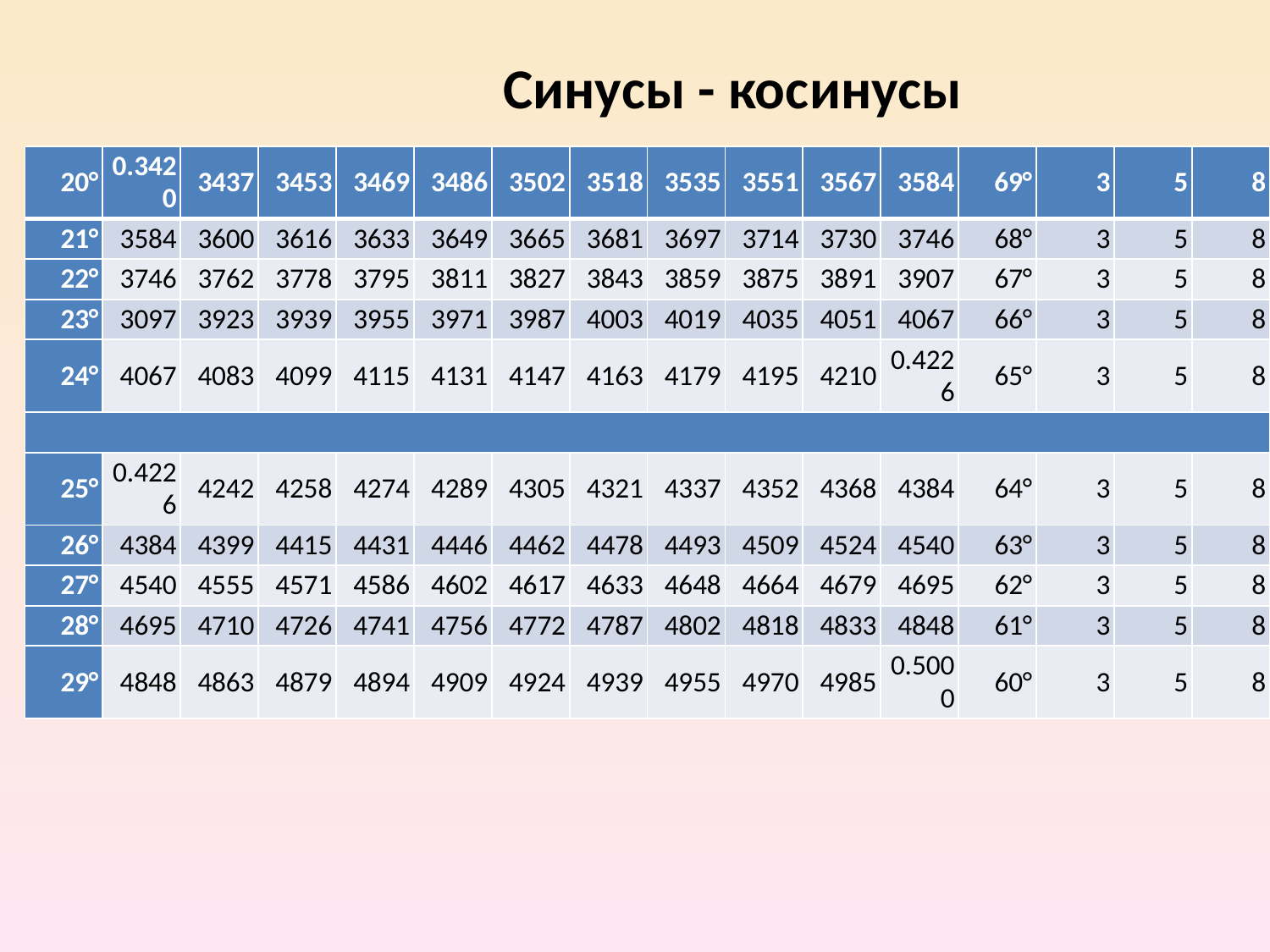

Синусы - косинусы
| 20° | 0.3420 | 3437 | 3453 | 3469 | 3486 | 3502 | 3518 | 3535 | 3551 | 3567 | 3584 | 69° | 3 | 5 | 8 |
| --- | --- | --- | --- | --- | --- | --- | --- | --- | --- | --- | --- | --- | --- | --- | --- |
| 21° | 3584 | 3600 | 3616 | 3633 | 3649 | 3665 | 3681 | 3697 | 3714 | 3730 | 3746 | 68° | 3 | 5 | 8 |
| 22° | 3746 | 3762 | 3778 | 3795 | 3811 | 3827 | 3843 | 3859 | 3875 | 3891 | 3907 | 67° | 3 | 5 | 8 |
| 23° | 3097 | 3923 | 3939 | 3955 | 3971 | 3987 | 4003 | 4019 | 4035 | 4051 | 4067 | 66° | 3 | 5 | 8 |
| 24° | 4067 | 4083 | 4099 | 4115 | 4131 | 4147 | 4163 | 4179 | 4195 | 4210 | 0.4226 | 65° | 3 | 5 | 8 |
|  |  |  |  |  |  |  |  |  |  |  |  |  |  |  |  |
| 25° | 0.4226 | 4242 | 4258 | 4274 | 4289 | 4305 | 4321 | 4337 | 4352 | 4368 | 4384 | 64° | 3 | 5 | 8 |
| 26° | 4384 | 4399 | 4415 | 4431 | 4446 | 4462 | 4478 | 4493 | 4509 | 4524 | 4540 | 63° | 3 | 5 | 8 |
| 27° | 4540 | 4555 | 4571 | 4586 | 4602 | 4617 | 4633 | 4648 | 4664 | 4679 | 4695 | 62° | 3 | 5 | 8 |
| 28° | 4695 | 4710 | 4726 | 4741 | 4756 | 4772 | 4787 | 4802 | 4818 | 4833 | 4848 | 61° | 3 | 5 | 8 |
| 29° | 4848 | 4863 | 4879 | 4894 | 4909 | 4924 | 4939 | 4955 | 4970 | 4985 | 0.5000 | 60° | 3 | 5 | 8 |